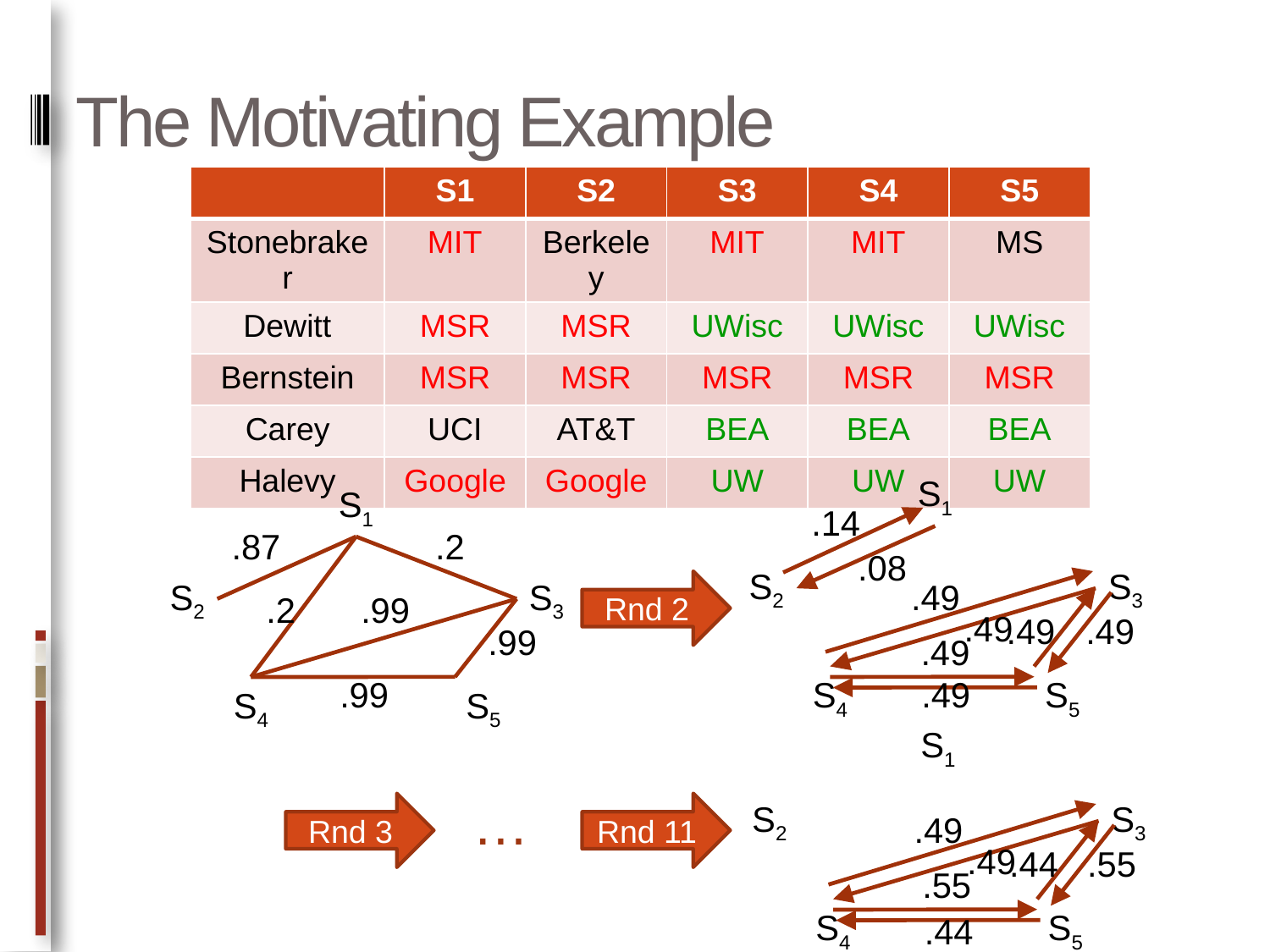

# The Motivating Example
|  | S1 | S2 | S3 | S4 | S5 |
| --- | --- | --- | --- | --- | --- |
| Stonebraker | MIT | Berkeley | MIT | MIT | MS |
| Dewitt | MSR | MSR | UWisc | UWisc | UWisc |
| Bernstein | MSR | MSR | MSR | MSR | MSR |
| Carey | UCI | AT&T | BEA | BEA | BEA |
| Halevy | Google | Google | UW | UW | UW |

S1
.14
.08
S2
S3
.49
.49
.49
.49
.49
S4
.49
S5
S1
.87
.2
S2
S3
.2
.99
.99
.99
S4
S5
Rnd 2
S1
S2
S3
.49
.49
.44
.55
.55
S4
S5
.44
…
Rnd 3
Rnd 11